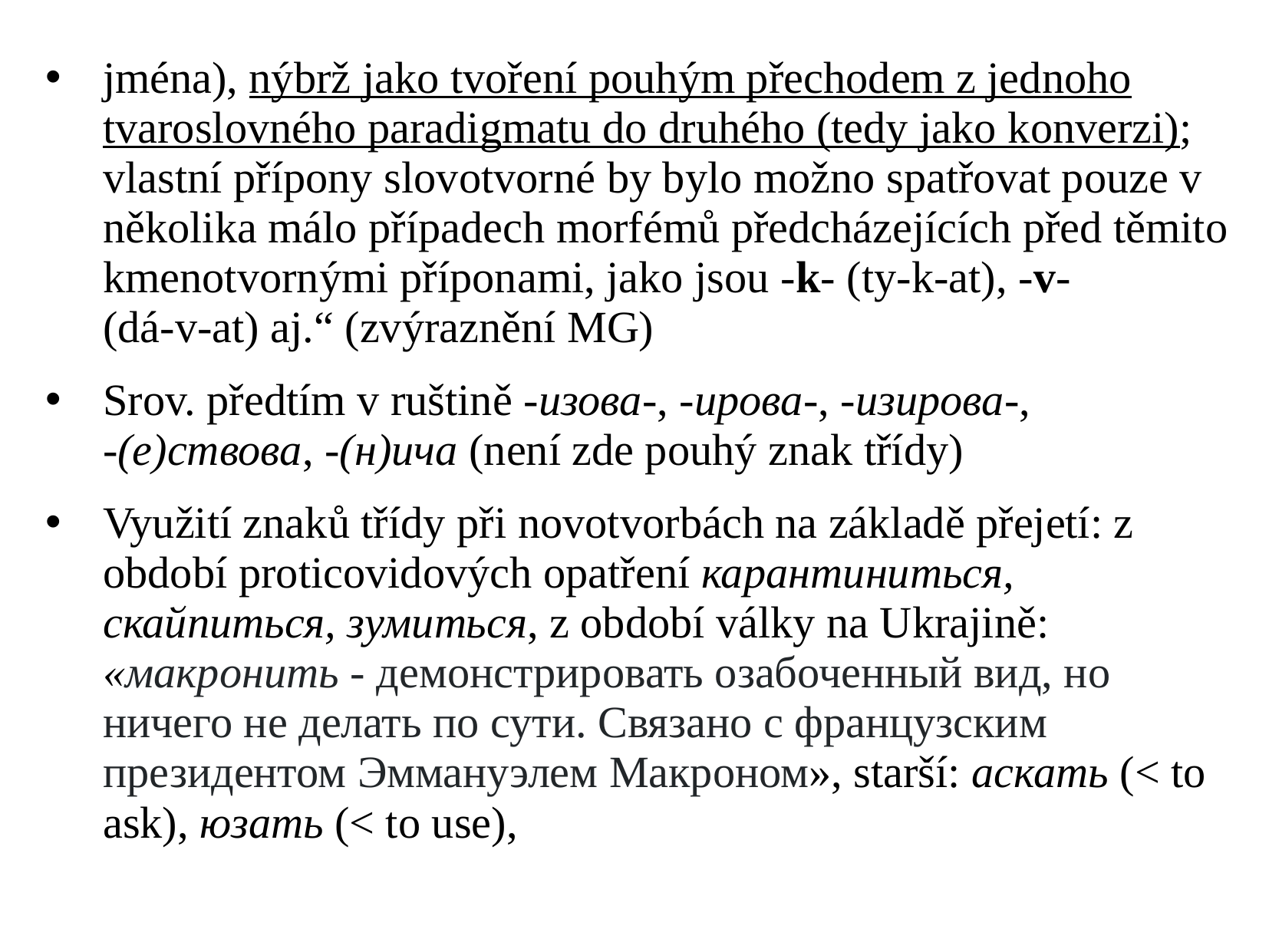

jména), nýbrž jako tvoření pouhým přechodem z jednoho tvaroslovného paradigmatu do druhého (tedy jako konverzi); vlastní přípony slovotvorné by bylo možno spatřovat pouze v několika málo případech morfémů předcházejících před těmito kmenotvornými příponami, jako jsou -k- (ty-k-at), -v-
(dá-v-at) aj.“ (zvýraznění MG)
Srov. předtím v ruštině -изова-, -ирова-, -изирова-,
-(е)ствова, -(н)ича (není zde pouhý znak třídy)
Využití znaků třídy při novotvorbách na základě přejetí: z období proticovidových opatření карантиниться, скайпиться, зумиться, z období války na Ukrajině: «макронить - демонстрировать озабоченный вид, но ничего не делать по сути. Связано с французским президентом Эммануэлем Макроном», starší: аскать (< to ask), юзать (< to use),